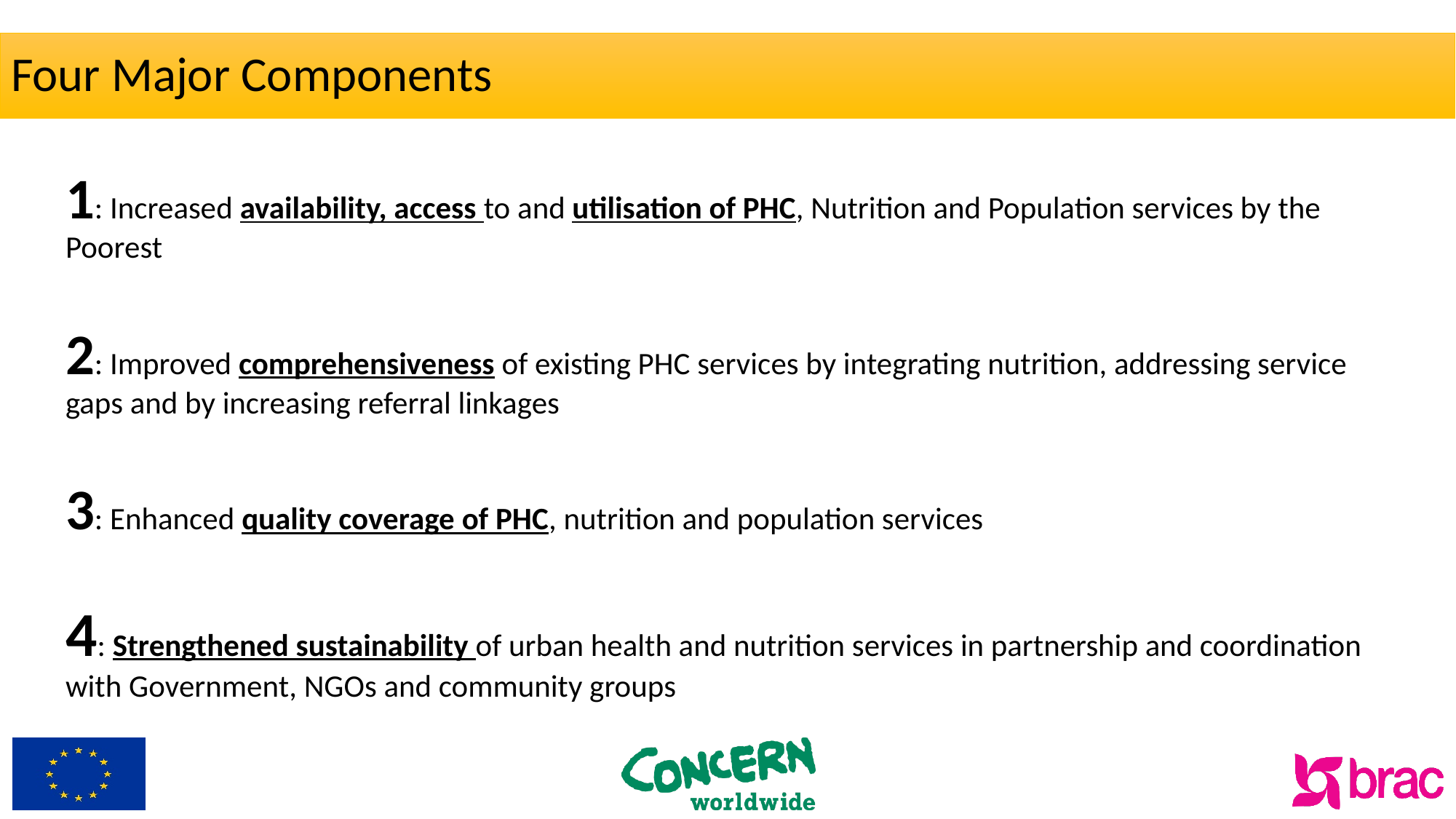

# Four Major Components
1: Increased availability, access to and utilisation of PHC, Nutrition and Population services by the Poorest

2: Improved comprehensiveness of existing PHC services by integrating nutrition, addressing service gaps and by increasing referral linkages

3: Enhanced quality coverage of PHC, nutrition and population services

4: Strengthened sustainability of urban health and nutrition services in partnership and coordination with Government, NGOs and community groups